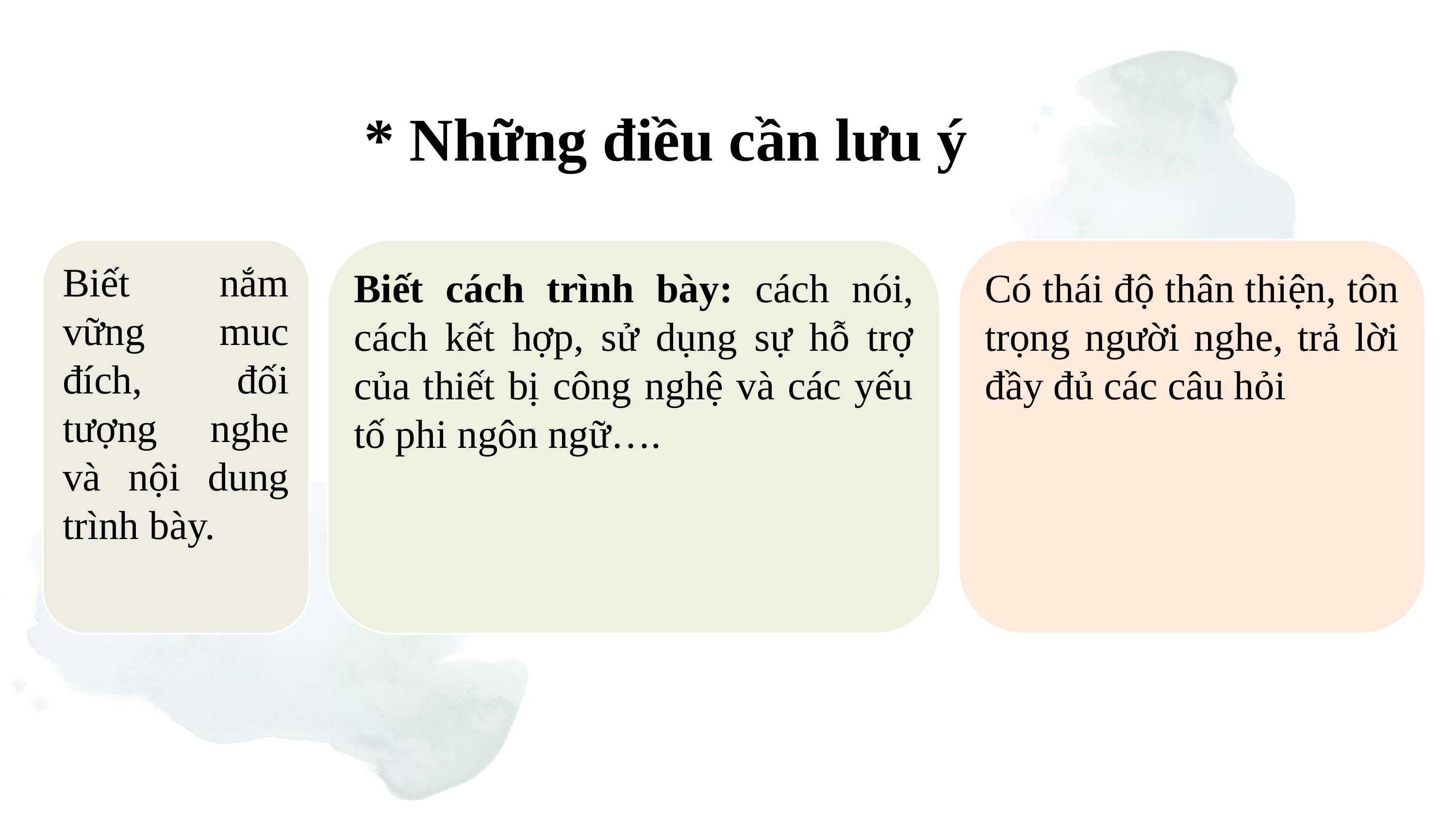

* Những điều cần lưu ý
Biết nắm vững muc đích, đối tượng nghe và nội dung trình bày.
Biết cách trình bày: cách nói, cách kết hợp, sử dụng sự hỗ trợ của thiết bị công nghệ và các yếu tố phi ngôn ngữ….
Có thái độ thân thiện, tôn trọng người nghe, trả lời đầy đủ các câu hỏi